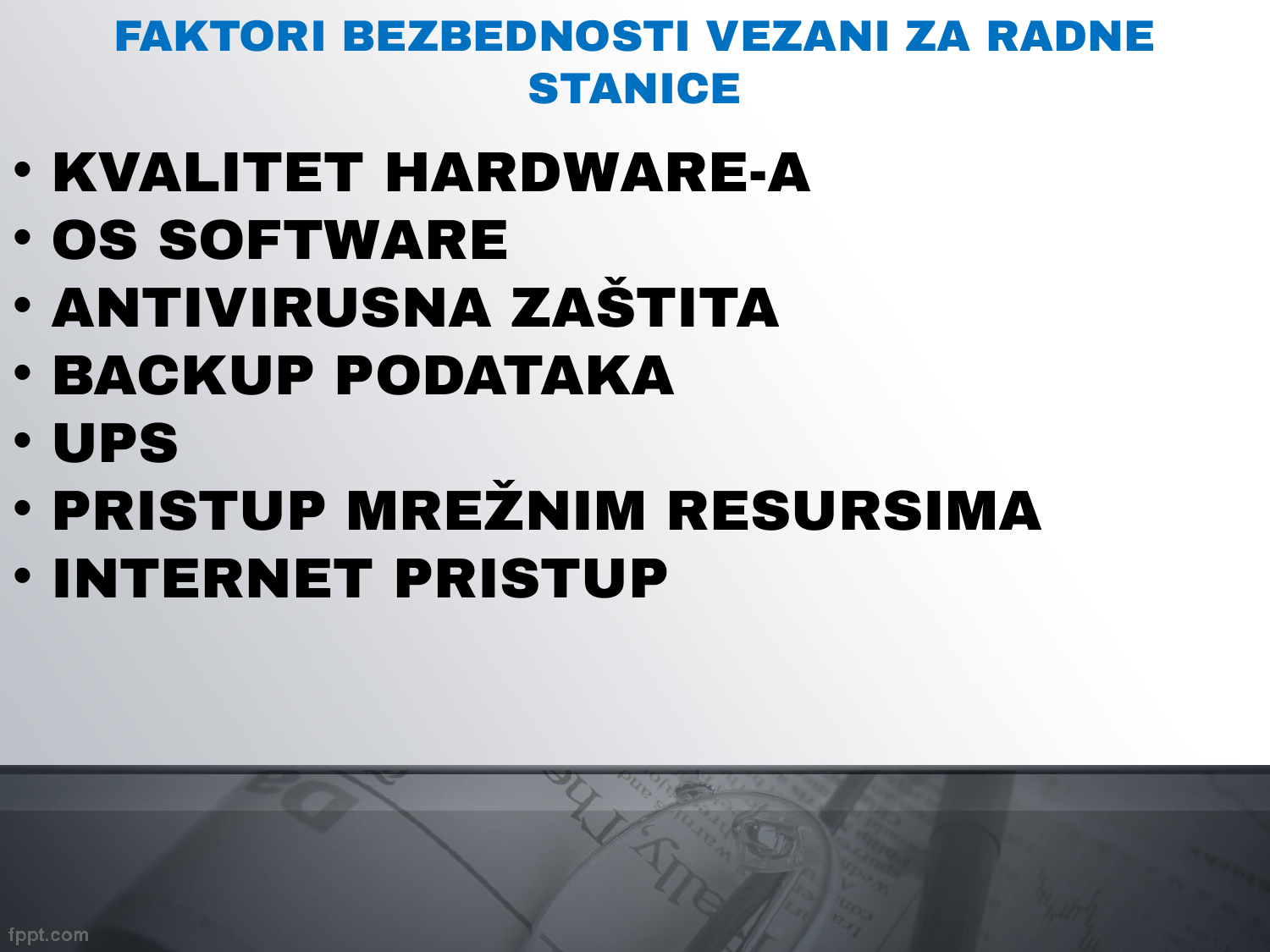

# FAKTORI BEZBEDNOSTI VEZANI ZA RADNE STANICE
 KVALITET HARDWARE-A
 OS SOFTWARE
 ANTIVIRUSNA ZAŠTITA
 BACKUP PODATAKA
 UPS
 PRISTUP MREŽNIM RESURSIMA
 INTERNET PRISTUP